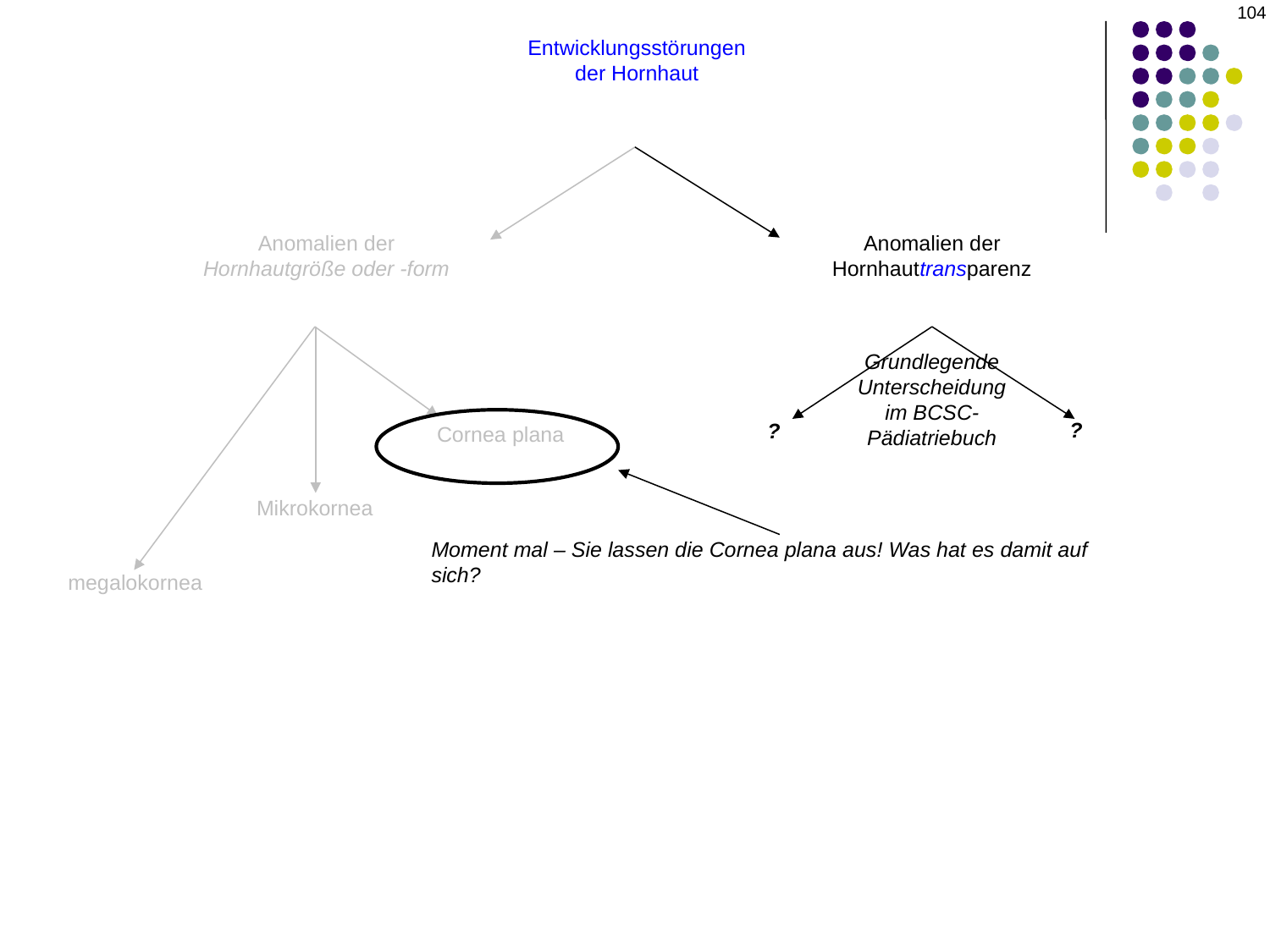

104
Entwicklungsstörungen
der Hornhaut
Anomalien der
Hornhautgröße oder -form
Anomalien der
Hornhauttransparenz
Grundlegende
Unterscheidung
im BCSC-Pädiatriebuch

?
?
Cornea plana
Mikrokornea
Moment mal – Sie lassen die Cornea plana aus! Was hat es damit auf sich?
megalokornea